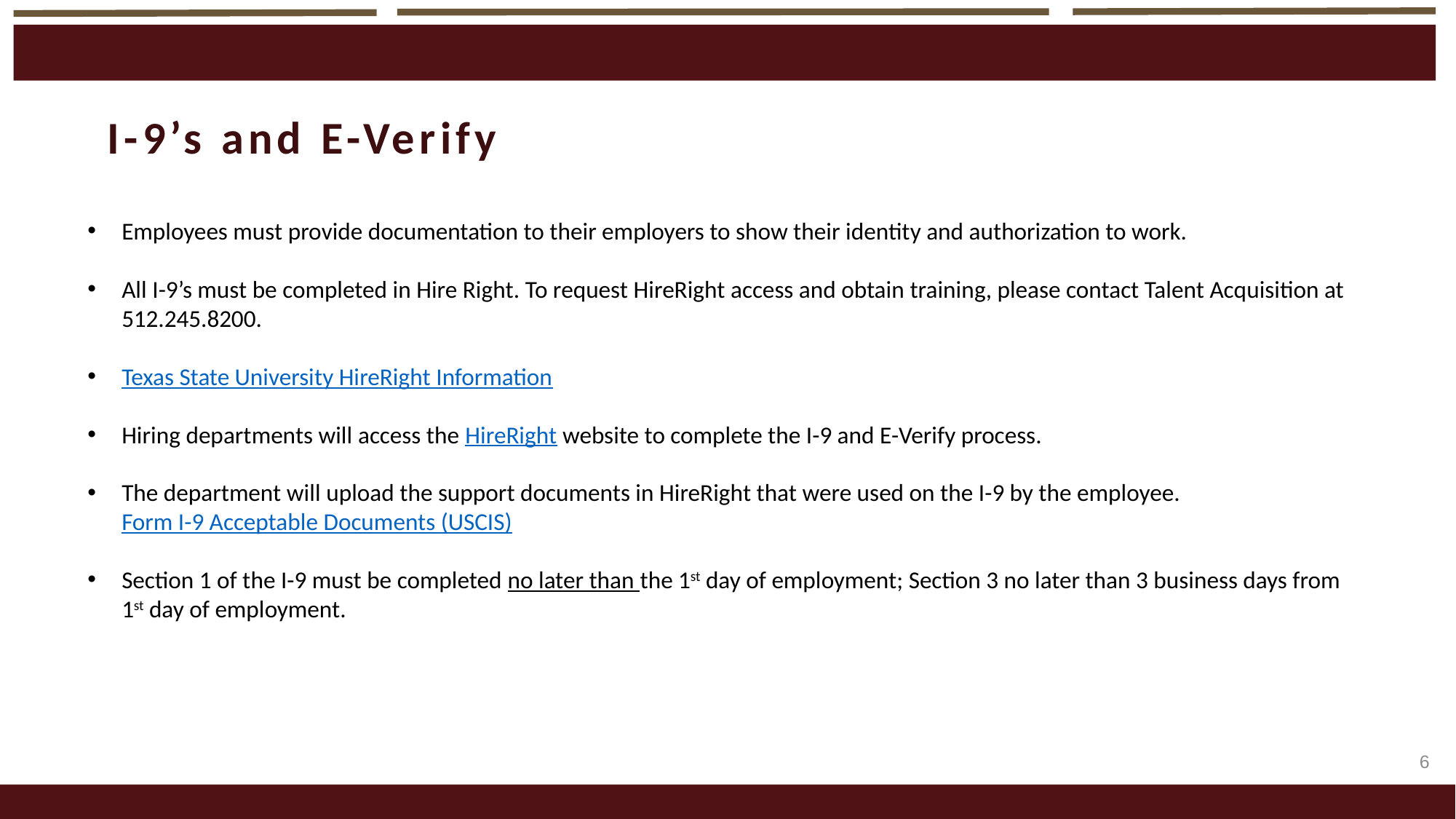

I-9’s and E-Verify

Employees must provide documentation to their employers to show their identity and authorization to work.

All I-9’s must be completed in Hire Right. To request HireRight access and obtain training, please contact Talent Acquisition at 512.245.8200.

Texas State University HireRight Information

Hiring departments will access the HireRight website to complete the I-9 and E-Verify process.

The department will upload the support documents in HireRight that were used on the I-9 by the employee. Form I-9 Acceptable Documents (USCIS)

Section 1 of the I-9 must be completed no later than the 1st day of employment; Section 3 no later than 3 business days from 1st day of employment.

6